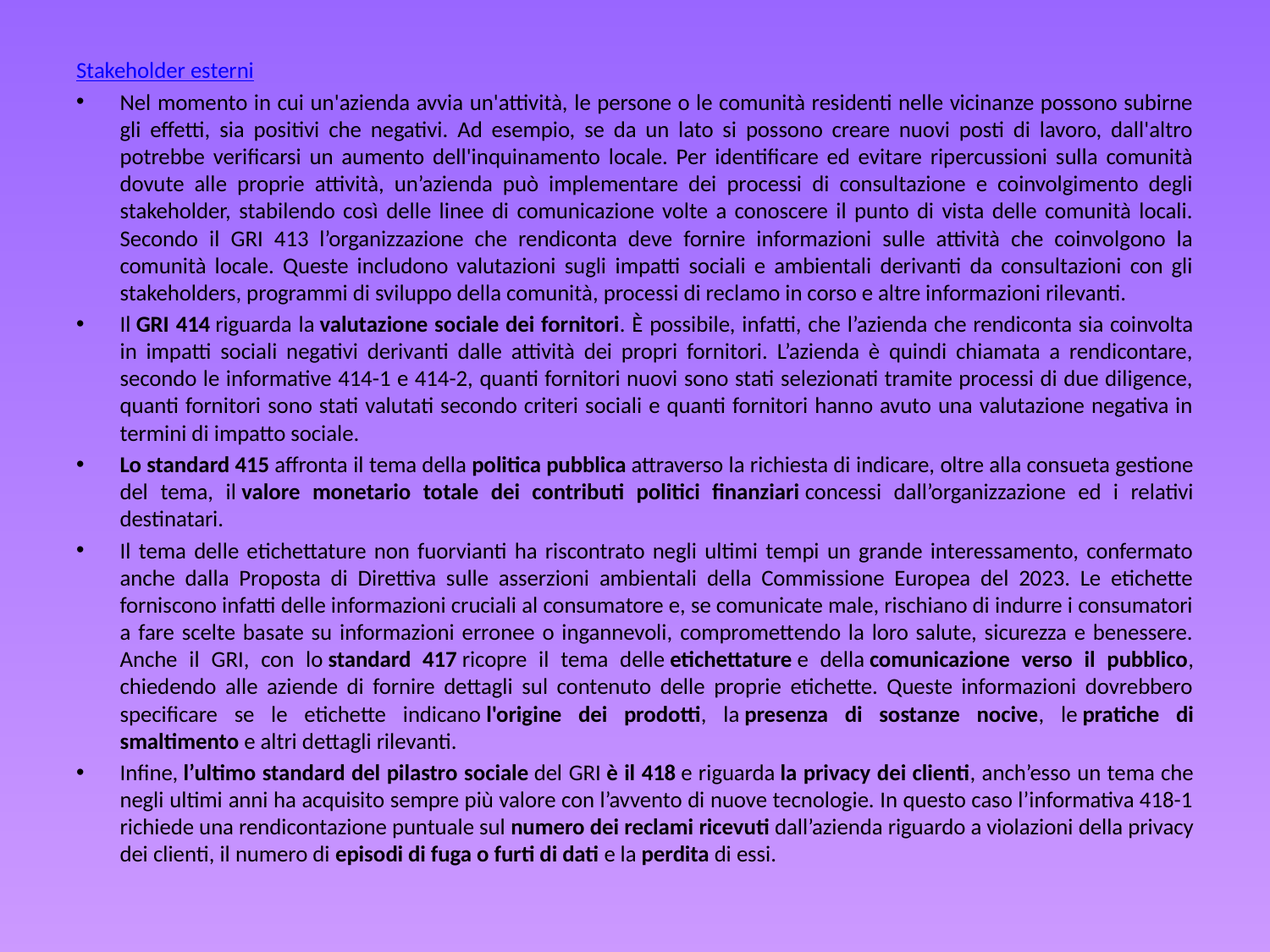

Stakeholder esterni
Nel momento in cui un'azienda avvia un'attività, le persone o le comunità residenti nelle vicinanze possono subirne gli effetti, sia positivi che negativi. Ad esempio, se da un lato si possono creare nuovi posti di lavoro, dall'altro potrebbe verificarsi un aumento dell'inquinamento locale. Per identificare ed evitare ripercussioni sulla comunità dovute alle proprie attività, un’azienda può implementare dei processi di consultazione e coinvolgimento degli stakeholder, stabilendo così delle linee di comunicazione volte a conoscere il punto di vista delle comunità locali. Secondo il GRI 413 l’organizzazione che rendiconta deve fornire informazioni sulle attività che coinvolgono la comunità locale. Queste includono valutazioni sugli impatti sociali e ambientali derivanti da consultazioni con gli stakeholders, programmi di sviluppo della comunità, processi di reclamo in corso e altre informazioni rilevanti.
Il GRI 414 riguarda la valutazione sociale dei fornitori. È possibile, infatti, che l’azienda che rendiconta sia coinvolta in impatti sociali negativi derivanti dalle attività dei propri fornitori. L’azienda è quindi chiamata a rendicontare, secondo le informative 414-1 e 414-2, quanti fornitori nuovi sono stati selezionati tramite processi di due diligence, quanti fornitori sono stati valutati secondo criteri sociali e quanti fornitori hanno avuto una valutazione negativa in termini di impatto sociale.
Lo standard 415 affronta il tema della politica pubblica attraverso la richiesta di indicare, oltre alla consueta gestione del tema, il valore monetario totale dei contributi politici finanziari concessi dall’organizzazione ed i relativi destinatari.
Il tema delle etichettature non fuorvianti ha riscontrato negli ultimi tempi un grande interessamento, confermato anche dalla Proposta di Direttiva sulle asserzioni ambientali della Commissione Europea del 2023. Le etichette forniscono infatti delle informazioni cruciali al consumatore e, se comunicate male, rischiano di indurre i consumatori a fare scelte basate su informazioni erronee o ingannevoli, compromettendo la loro salute, sicurezza e benessere. Anche il GRI, con lo standard 417 ricopre il tema delle etichettature e della comunicazione verso il pubblico, chiedendo alle aziende di fornire dettagli sul contenuto delle proprie etichette. Queste informazioni dovrebbero specificare se le etichette indicano l'origine dei prodotti, la presenza di sostanze nocive, le pratiche di smaltimento e altri dettagli rilevanti.
Infine, l’ultimo standard del pilastro sociale del GRI è il 418 e riguarda la privacy dei clienti, anch’esso un tema che negli ultimi anni ha acquisito sempre più valore con l’avvento di nuove tecnologie. In questo caso l’informativa 418-1 richiede una rendicontazione puntuale sul numero dei reclami ricevuti dall’azienda riguardo a violazioni della privacy dei clienti, il numero di episodi di fuga o furti di dati e la perdita di essi.